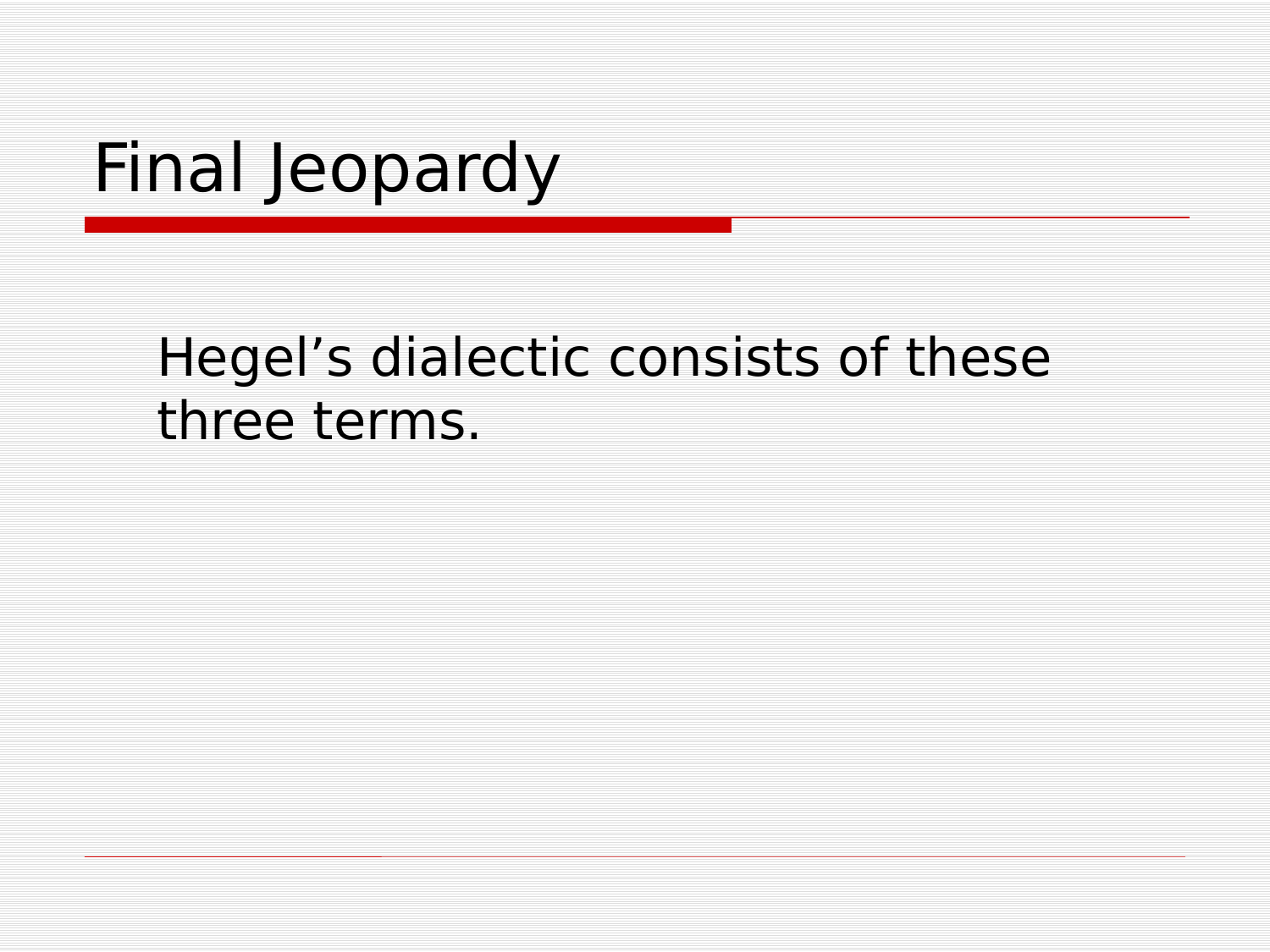

# Final Jeopardy

	Hegel’s dialectic consists of these three terms.